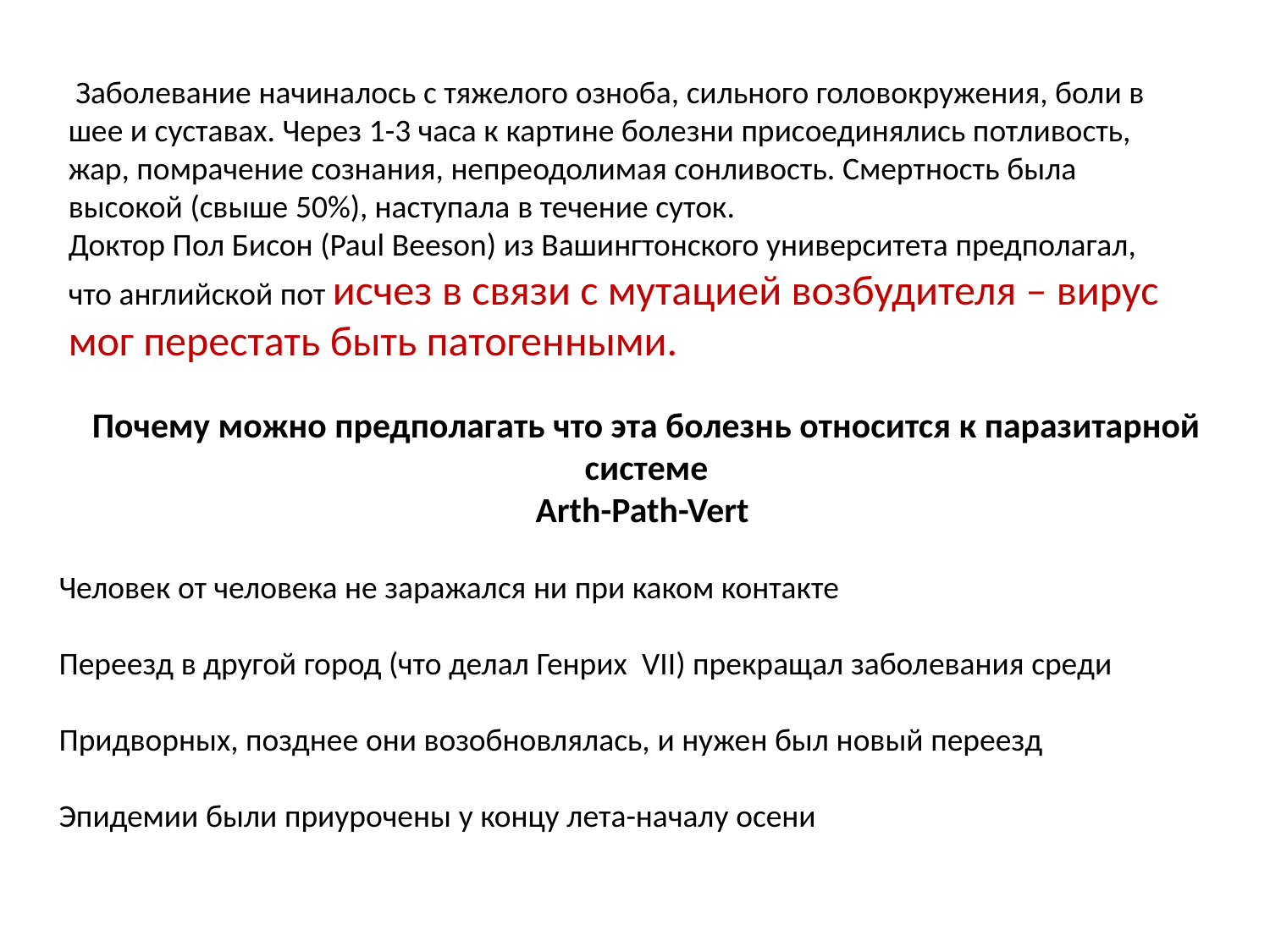

Заболевание начиналось с тяжелого озноба, сильного головокружения, боли в шее и суставах. Через 1-3 часа к картине болезни присоединялись потливость, жар, помрачение сознания, непреодолимая сонливость. Смертность была высокой (свыше 50%), наступала в течение суток.
Доктор Пол Бисон (Paul Beeson) из Вашингтонского университета предполагал, что английской пот исчез в связи с мутацией возбудителя – вирус мог перестать быть патогенными.
Почему можно предполагать что эта болезнь относится к паразитарной системе
Arth-Path-Vert

Человек от человека не заражался ни при каком контакте

Переезд в другой город (что делал Генрих  VII) прекращал заболевания среди

Придворных, позднее они возобновлялась, и нужен был новый переезд

Эпидемии были приурочены у концу лета-началу осени